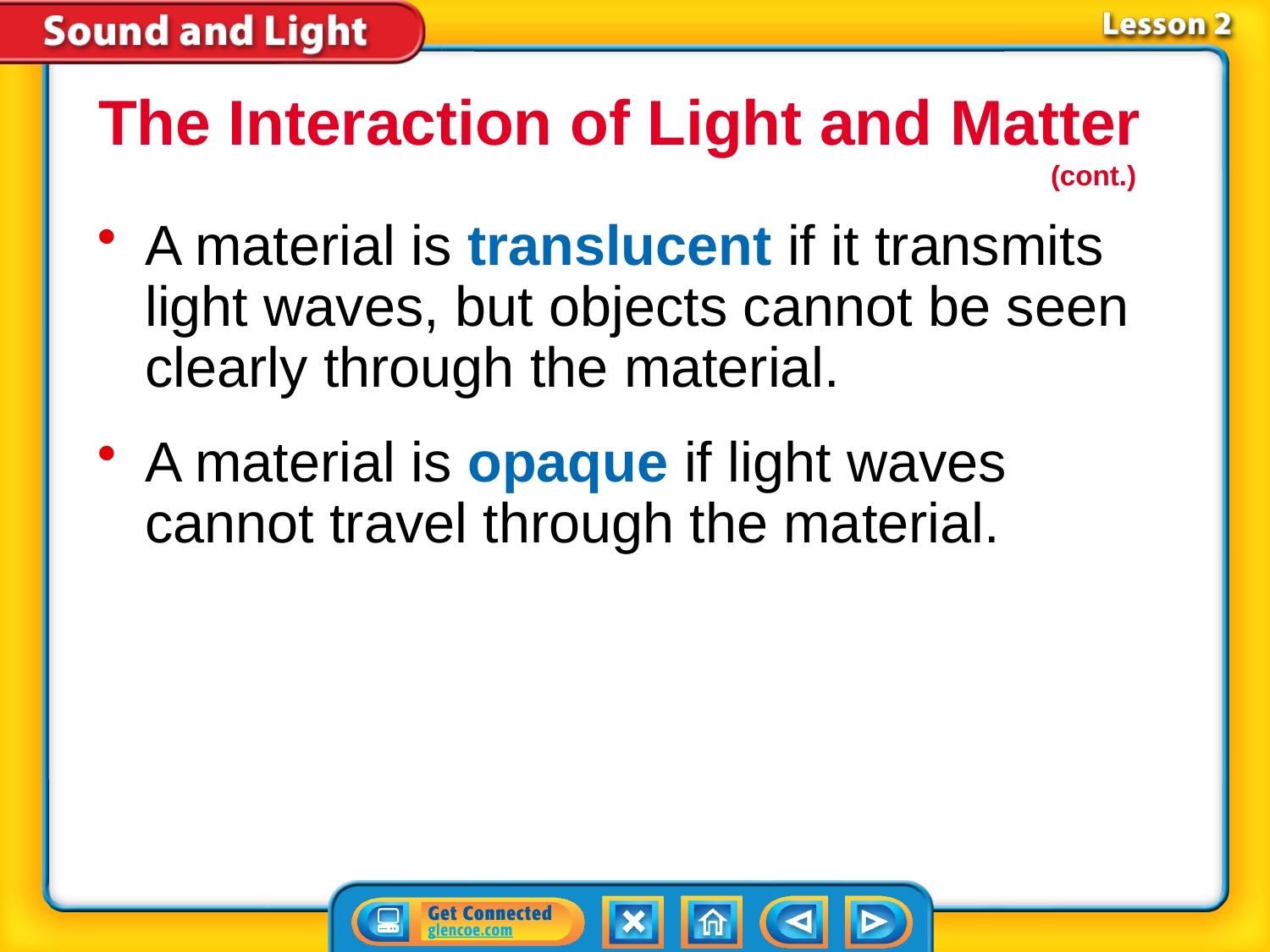

The Interaction of Light and Matter
	(cont.)
A material is translucent if it transmits light waves, but objects cannot be seen clearly through the material.
A material is opaque if light waves cannot travel through the material.
# Lesson 2-2